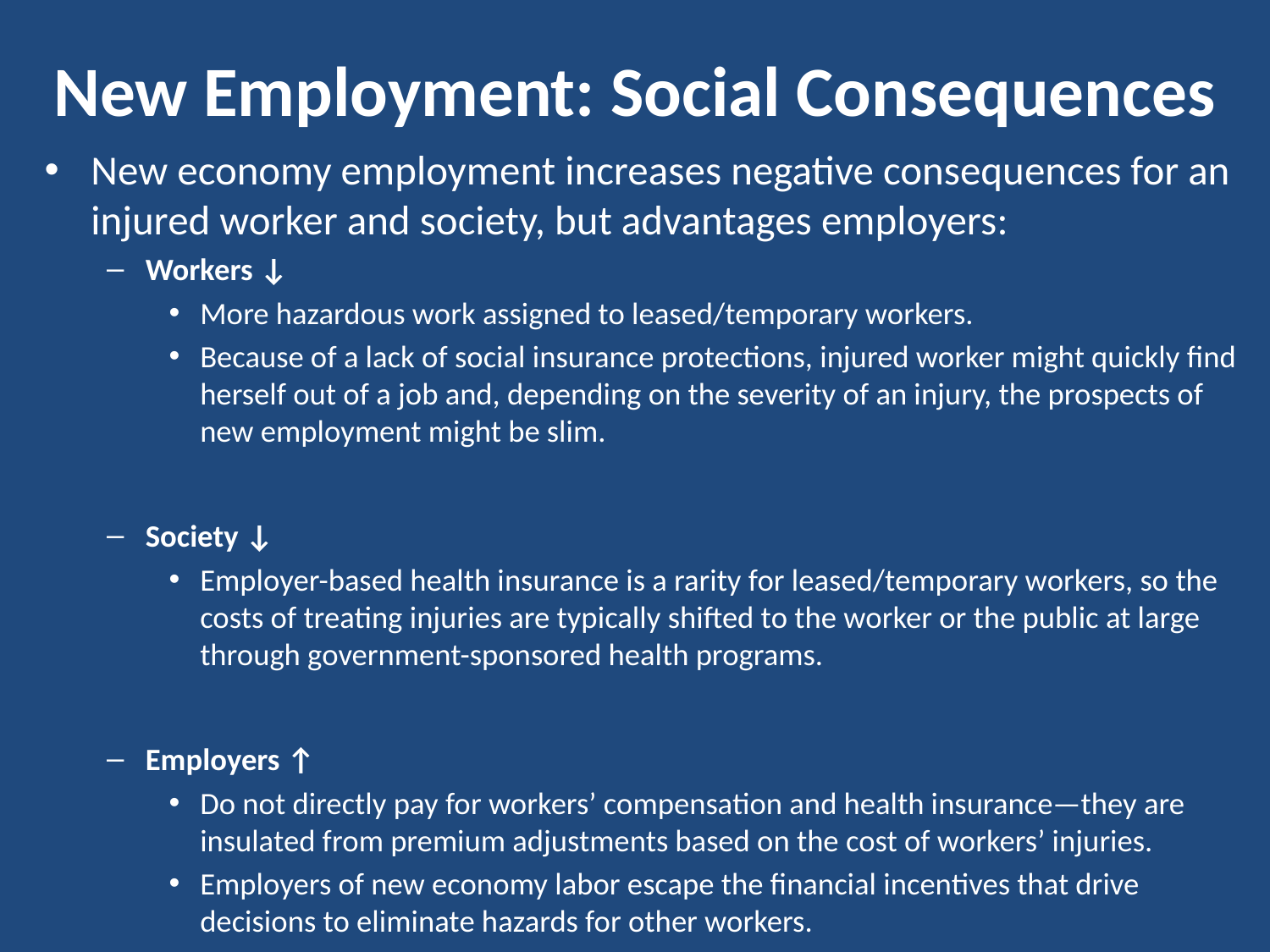

# New Employment: Social Consequences
New economy employment increases negative consequences for an injured worker and society, but advantages employers:
Workers ↓
More hazardous work assigned to leased/temporary workers.
Because of a lack of social insurance protections, injured worker might quickly find herself out of a job and, depending on the severity of an injury, the prospects of new employment might be slim.

Society ↓
Employer-based health insurance is a rarity for leased/temporary workers, so the costs of treating injuries are typically shifted to the worker or the public at large through government-sponsored health programs.

Employers ↑
Do not directly pay for workers’ compensation and health insurance—they are insulated from premium adjustments based on the cost of workers’ injuries.
Employers of new economy labor escape the financial incentives that drive decisions to eliminate hazards for other workers.